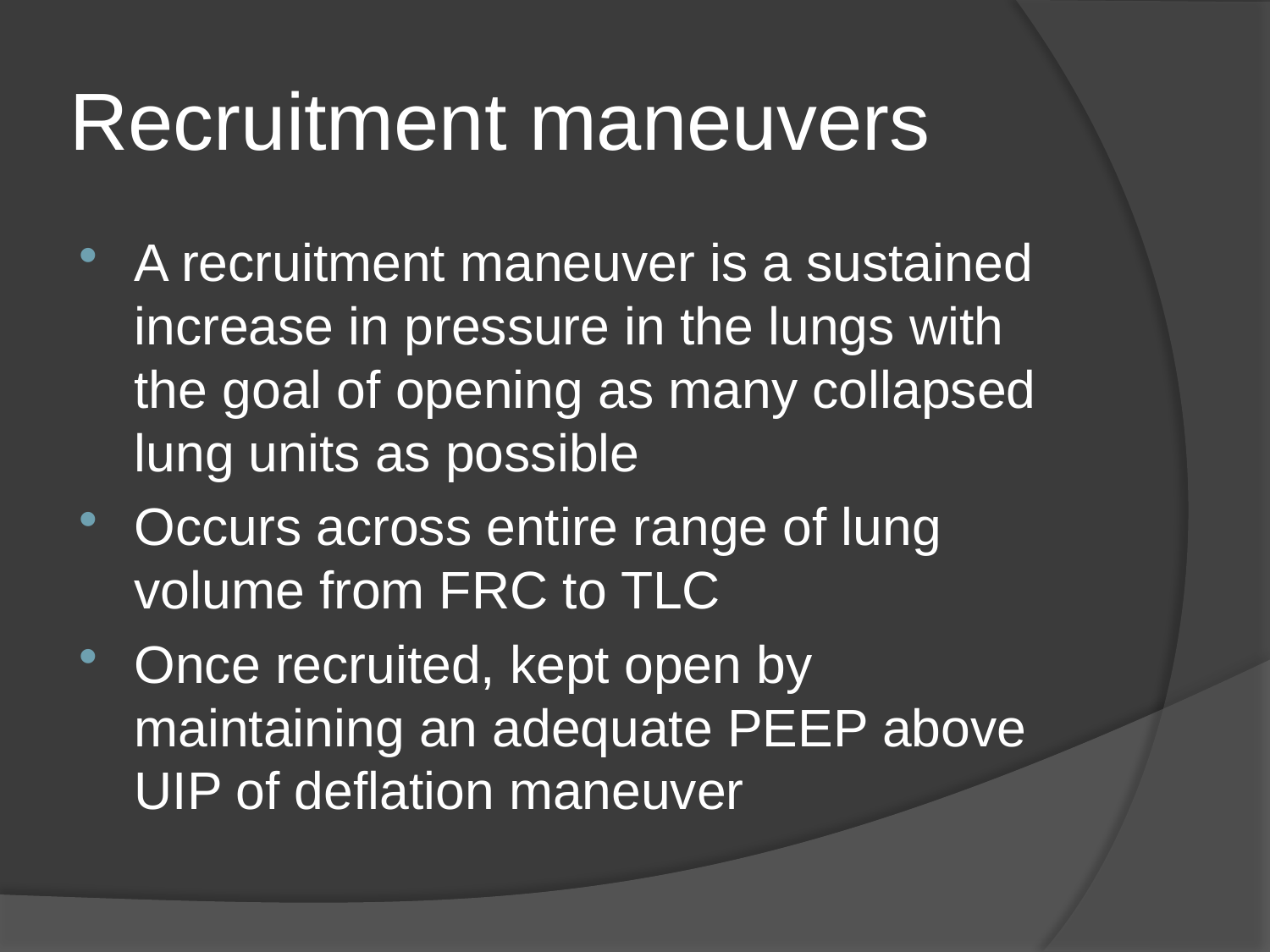

# Recruitment maneuvers
A recruitment maneuver is a sustained increase in pressure in the lungs with the goal of opening as many collapsed lung units as possible
Occurs across entire range of lung volume from FRC to TLC
Once recruited, kept open by maintaining an adequate PEEP above UIP of deflation maneuver